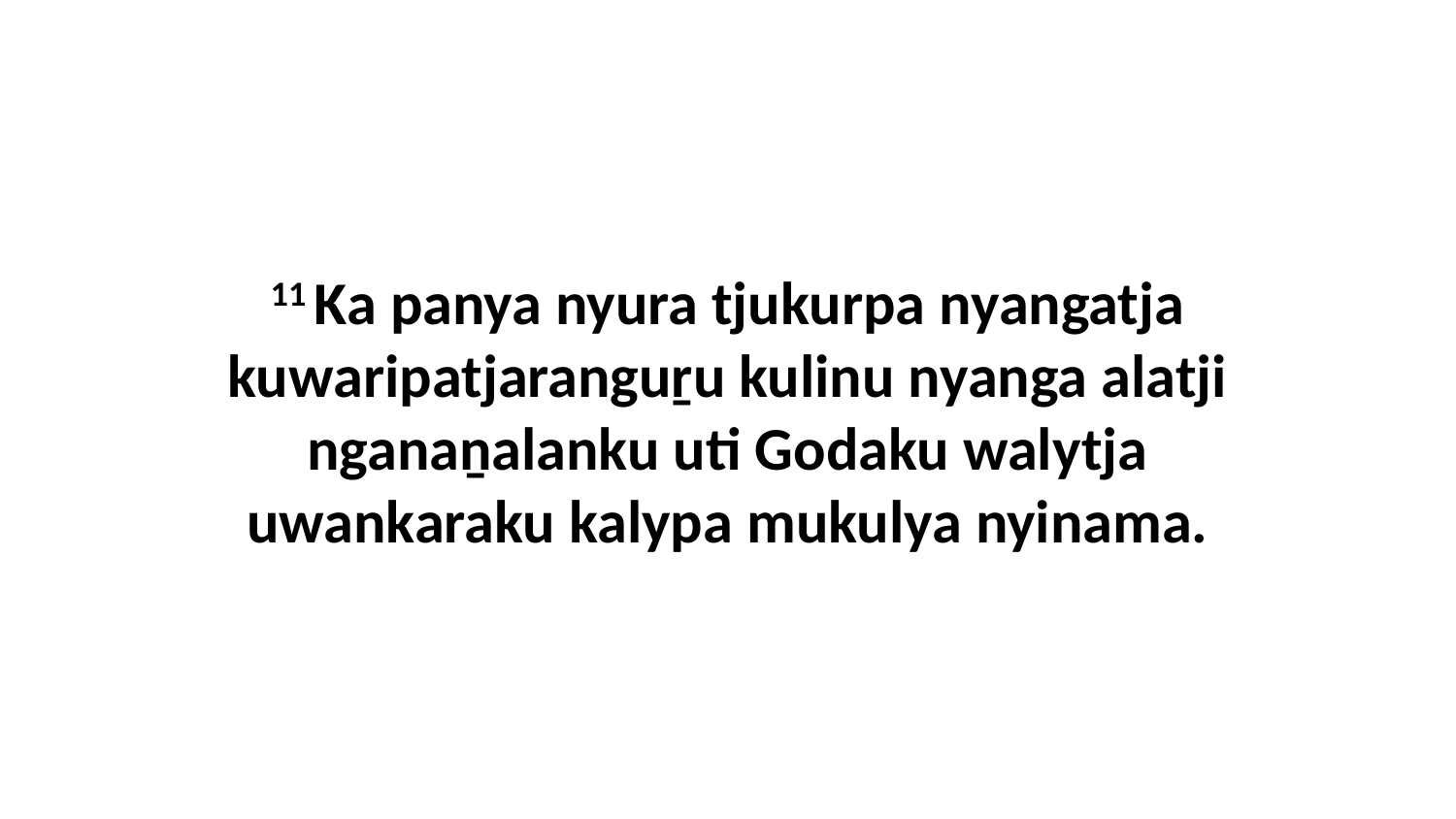

11 Ka panya nyura tjukurpa nyangatja kuwaripatjaranguṟu kulinu nyanga alatji nganaṉalanku uti Godaku walytja uwankaraku kalypa mukulya nyinama.